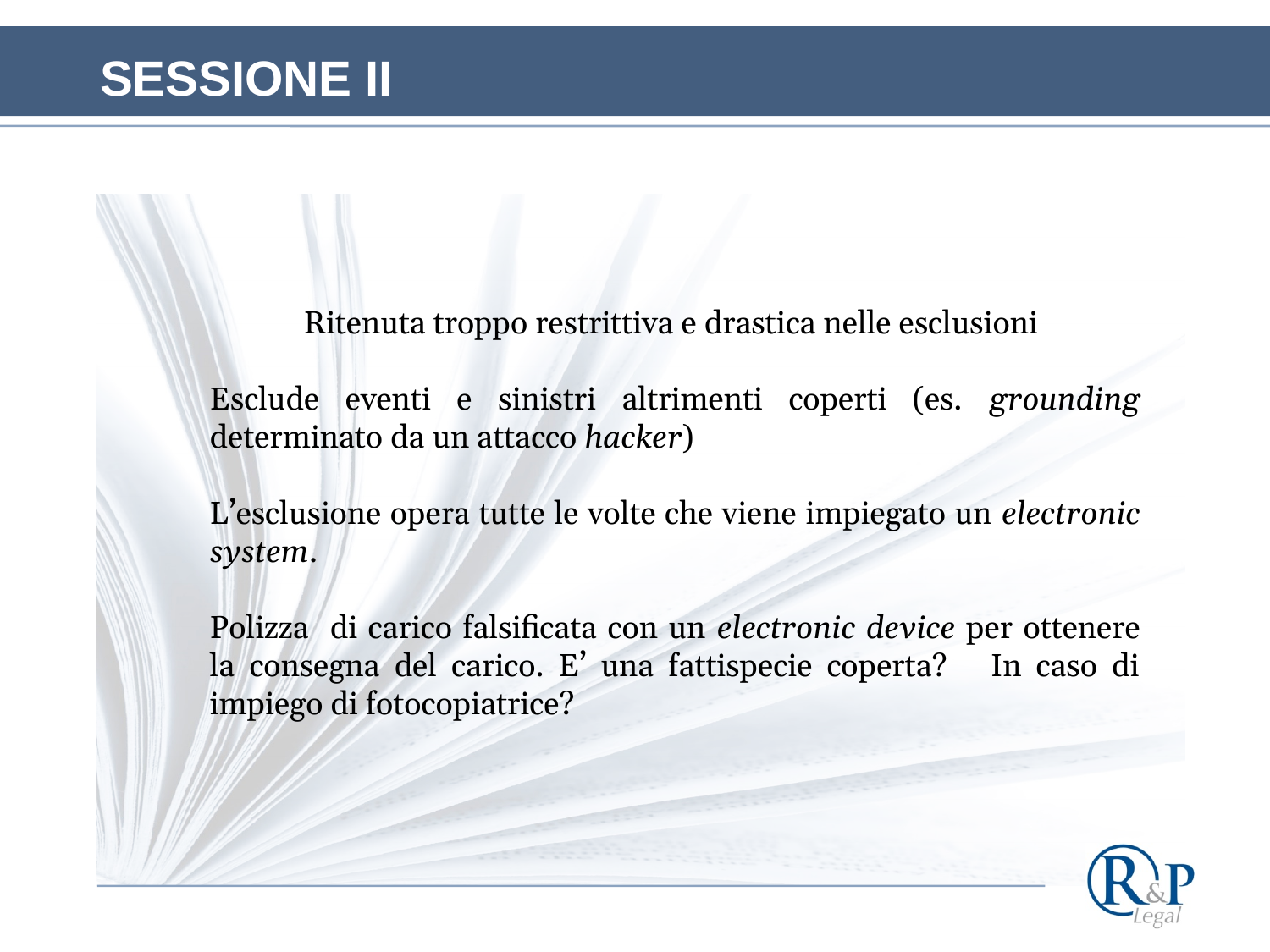

# SESSIONE II
Ritenuta troppo restrittiva e drastica nelle esclusioni

Esclude eventi e sinistri altrimenti coperti (es. grounding determinato da un attacco hacker)

L’esclusione opera tutte le volte che viene impiegato un electronic system.

Polizza  di carico falsificata con un electronic device per ottenere la consegna del carico. E’ una fattispecie coperta?   In caso di impiego di fotocopiatrice?